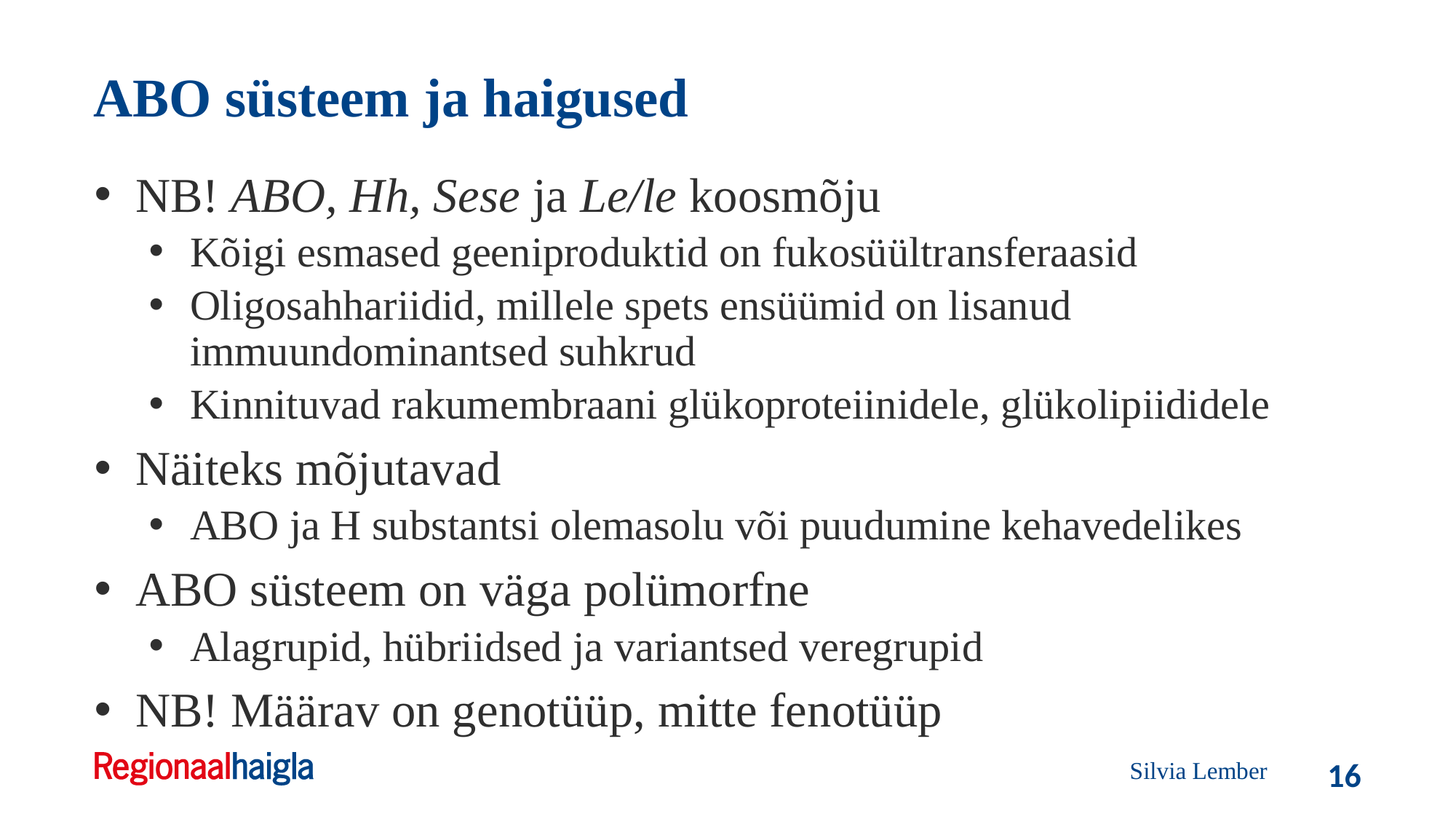

ABO süsteem ja haigused

NB! ABO, Hh, Sese ja Le/le koosmõju
Kõigi esmased geeniproduktid on fukosüültransferaasid
Oligosahhariidid, millele spets ensüümid on lisanud immuundominantsed suhkrud
Kinnituvad rakumembraani glükoproteiinidele, glükolipiididele
Näiteks mõjutavad
ABO ja H substantsi olemasolu või puudumine kehavedelikes
ABO süsteem on väga polümorfne
Alagrupid, hübriidsed ja variantsed veregrupid
NB! Määrav on genotüüp, mitte fenotüüp